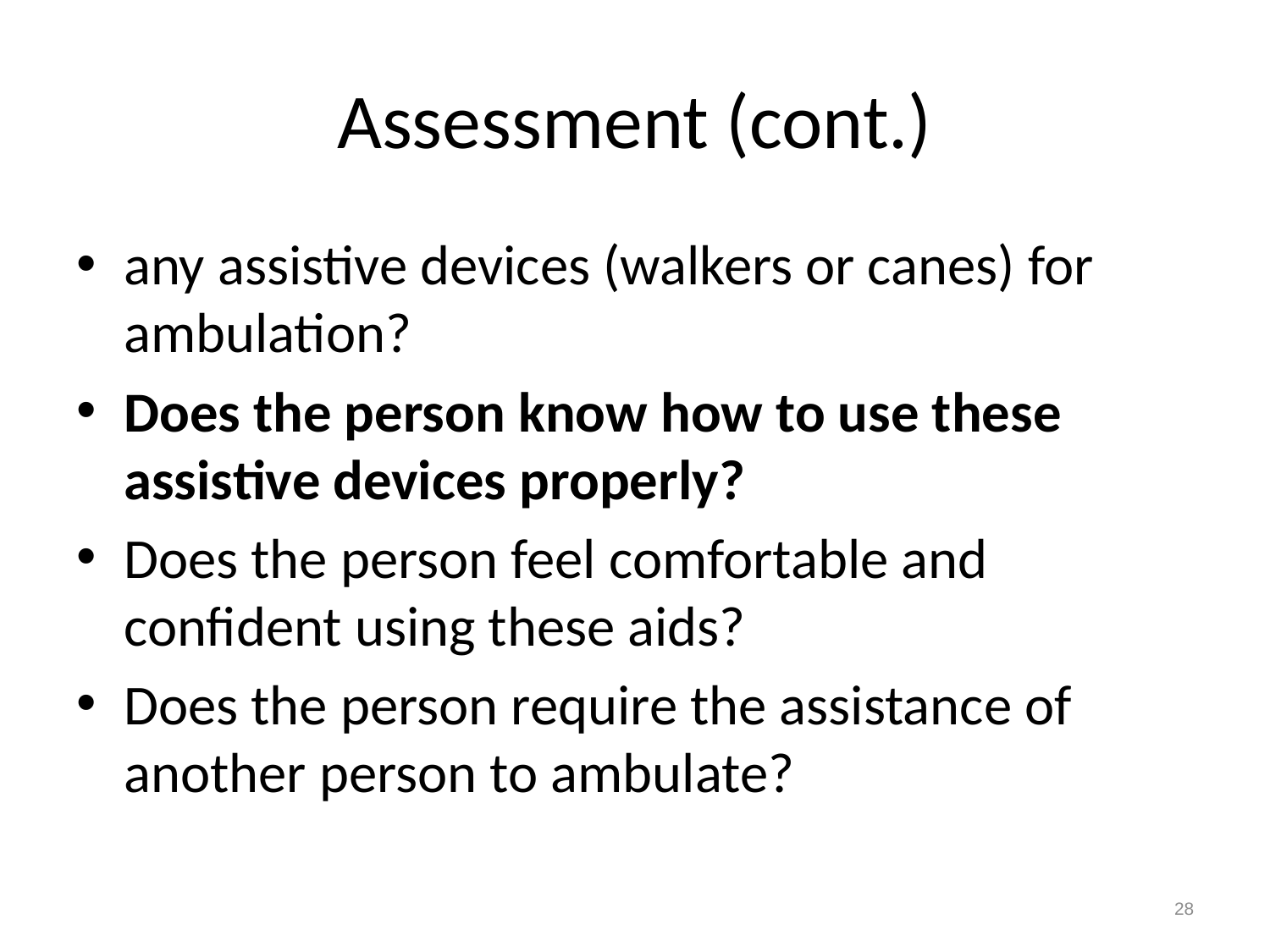

# Assessment (cont.)
any assistive devices (walkers or canes) for ambulation?
Does the person know how to use these assistive devices properly?
Does the person feel comfortable and confident using these aids?
Does the person require the assistance of another person to ambulate?

28